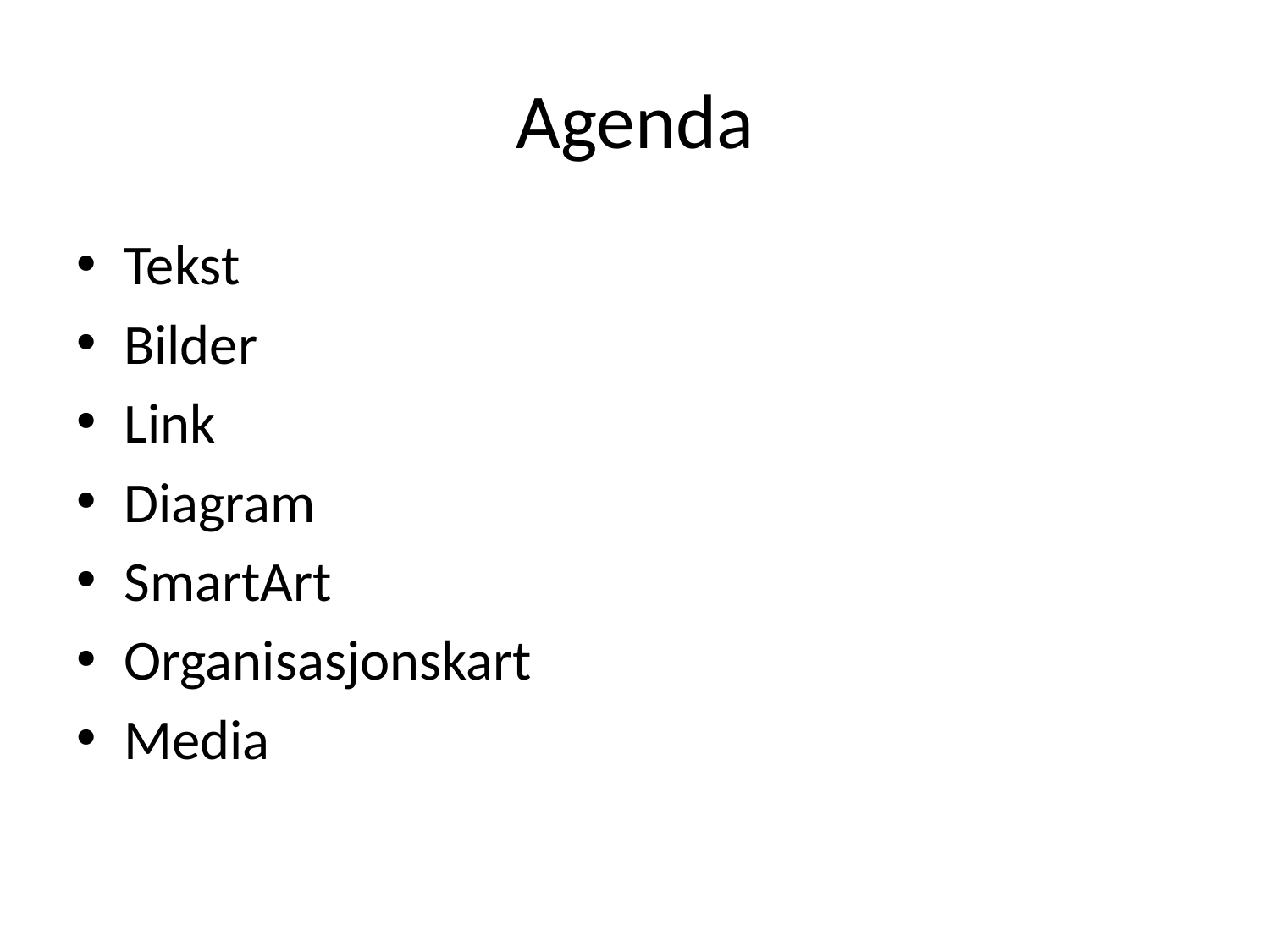

# Agenda
Tekst
Bilder
Link
Diagram
SmartArt
Organisasjonskart
Media